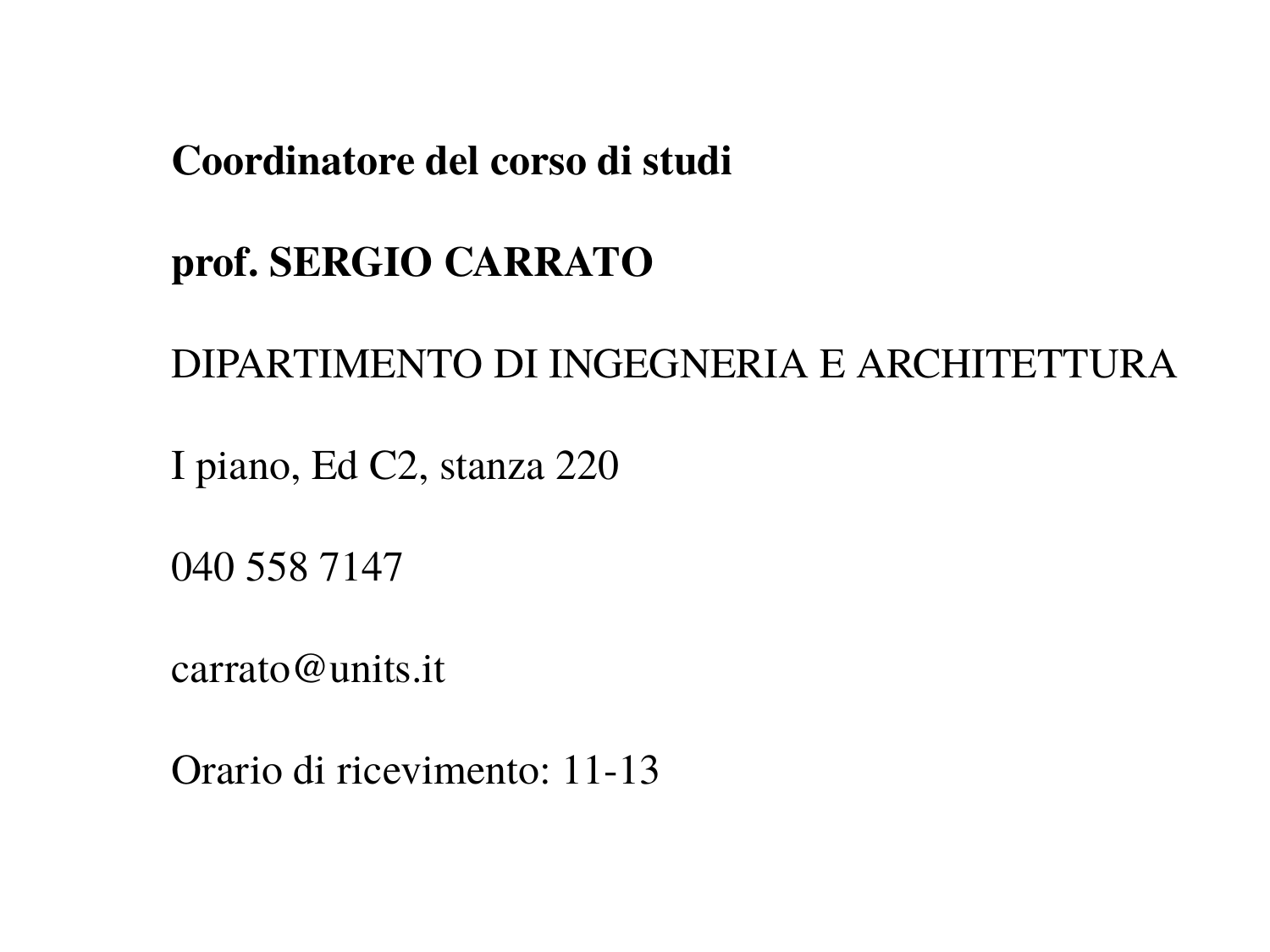

Coordinatore del corso di studi

prof. SERGIO CARRATO

DIPARTIMENTO DI INGEGNERIA E ARCHITETTURA

I piano, Ed C2, stanza 220

040 558 7147

carrato@units.it

Orario di ricevimento: 11-13